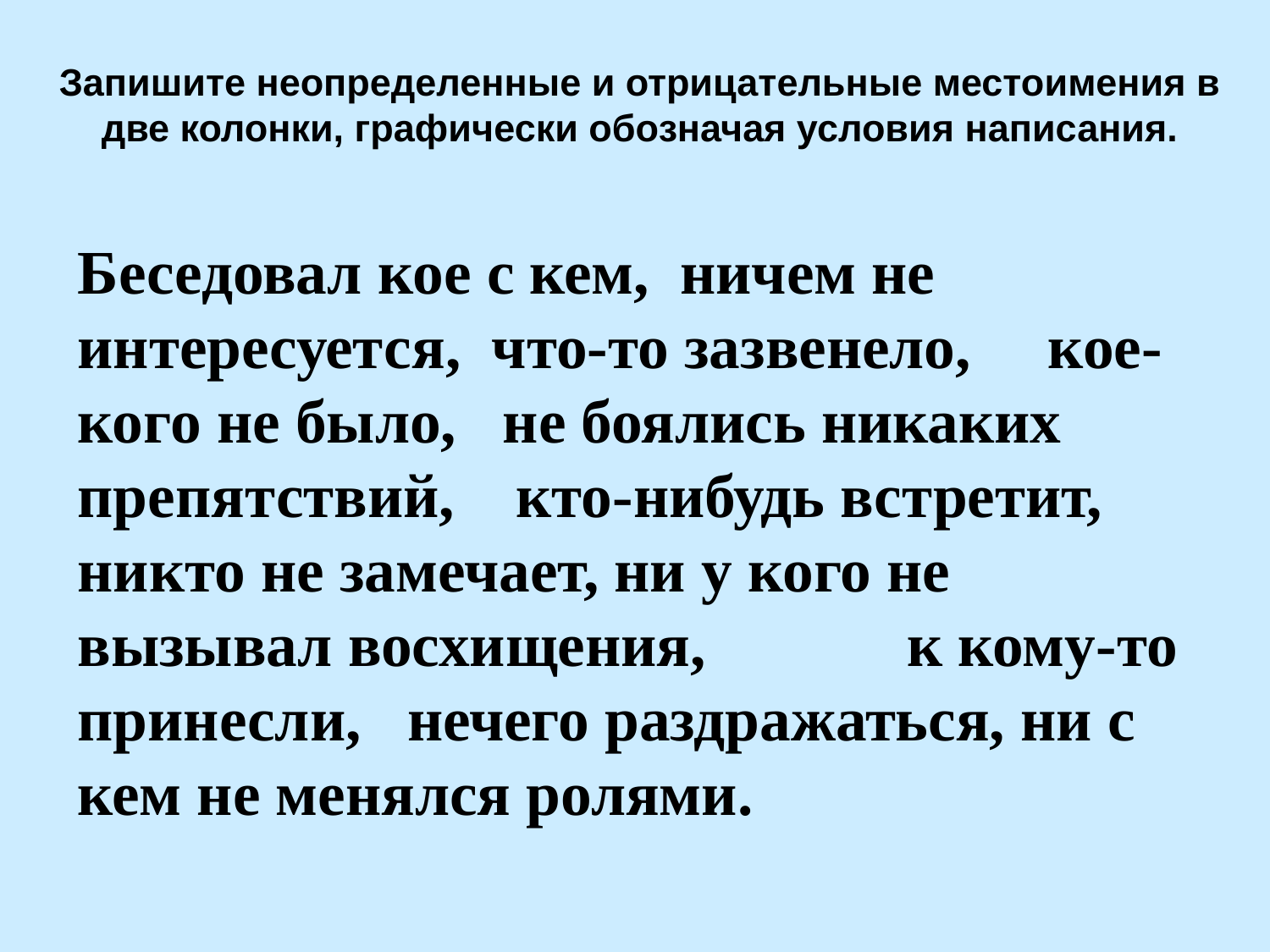

# Запишите неопределенные и отрицательные местоимения в две колонки, графически обозначая условия написания.
Беседовал кое с кем,  ничем не интересуется,  что-то зазвенело,     кое-кого не было,   не боялись никаких препятствий,    кто-нибудь встретит,   никто не замечает, ни у кого не вызывал восхищения,             к кому-то принесли,   нечего раздражаться, ни с кем не менялся ролями.